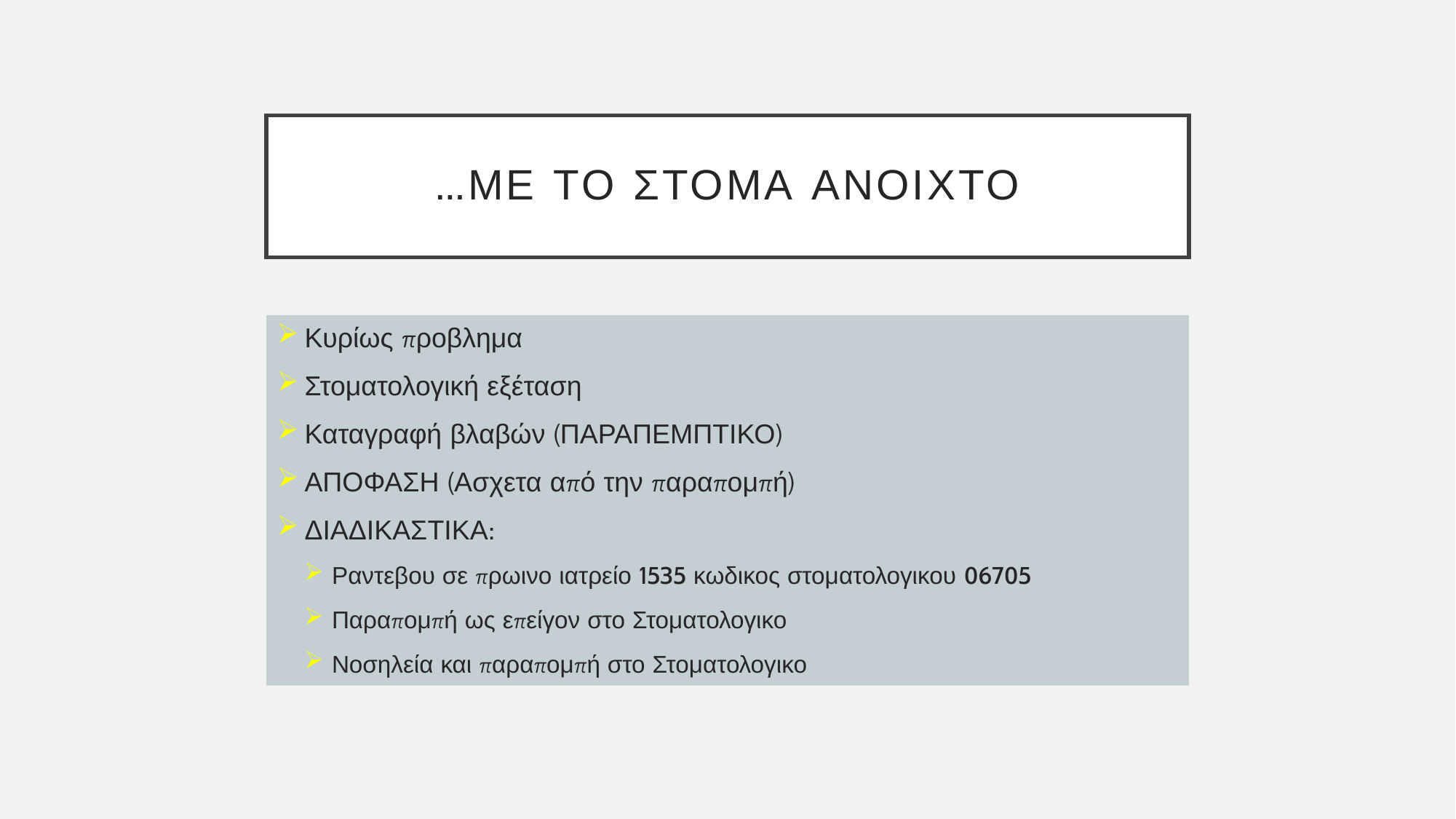

# …Με το στομα ανοιχτο
Κυρίως προβλημα
Στοματολογική εξέταση
Καταγραφή βλαβών (ΠΑΡΑΠΕΜΠΤΙΚΟ)
ΑΠΟΦΑΣΗ (Ασχετα από την παραπομπή)
ΔΙΑΔΙΚΑΣΤΙΚΑ:
Ραντεβου σε πρωινο ιατρείο 1535 κωδικος στοματολογικου 06705
Παραπομπή ως επείγον στο Στοματολογικο
Νοσηλεία και παραπομπή στο Στοματολογικο